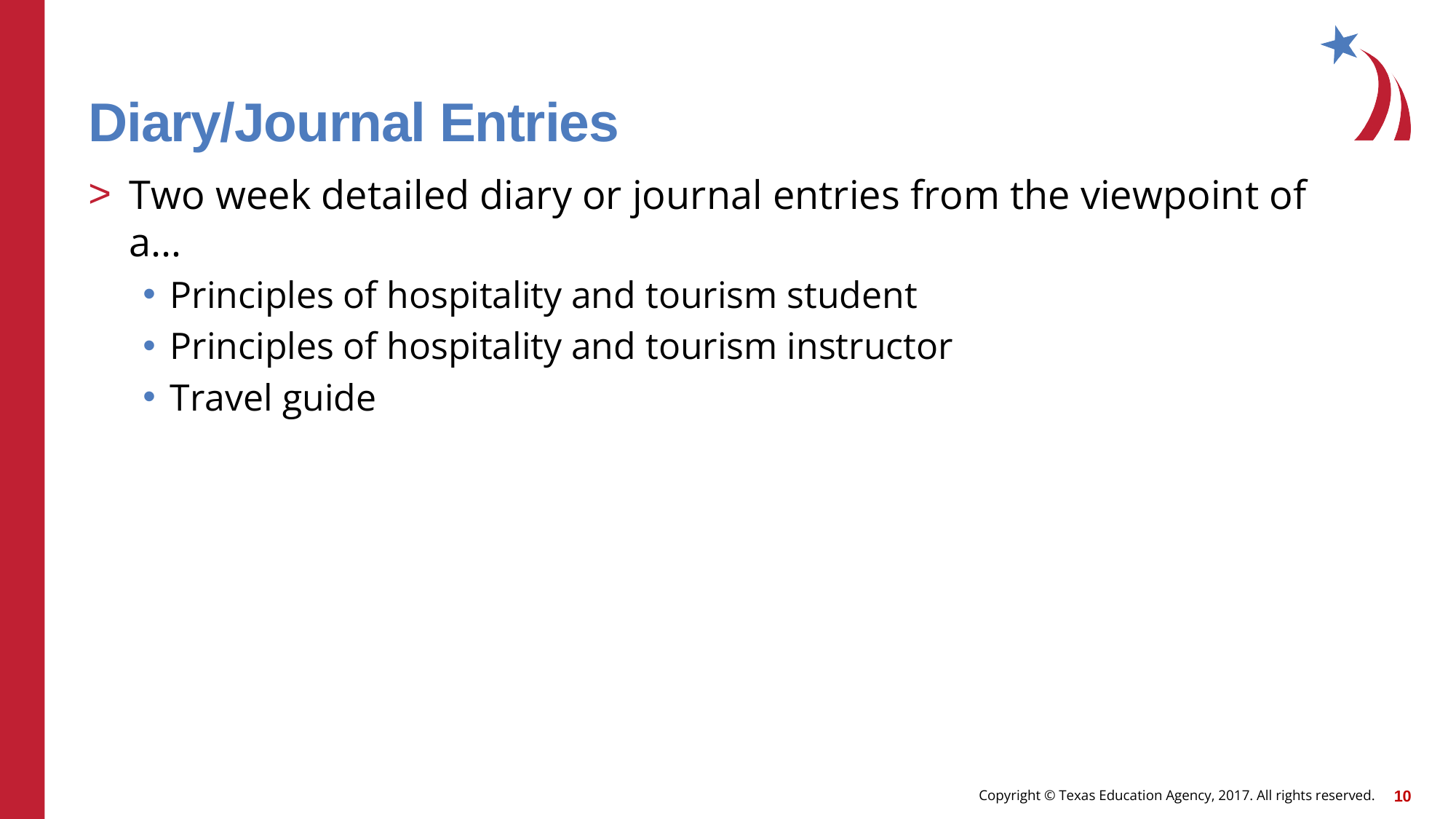

# Diary/Journal Entries
Two week detailed diary or journal entries from the viewpoint of a…
Principles of hospitality and tourism student
Principles of hospitality and tourism instructor
Travel guide